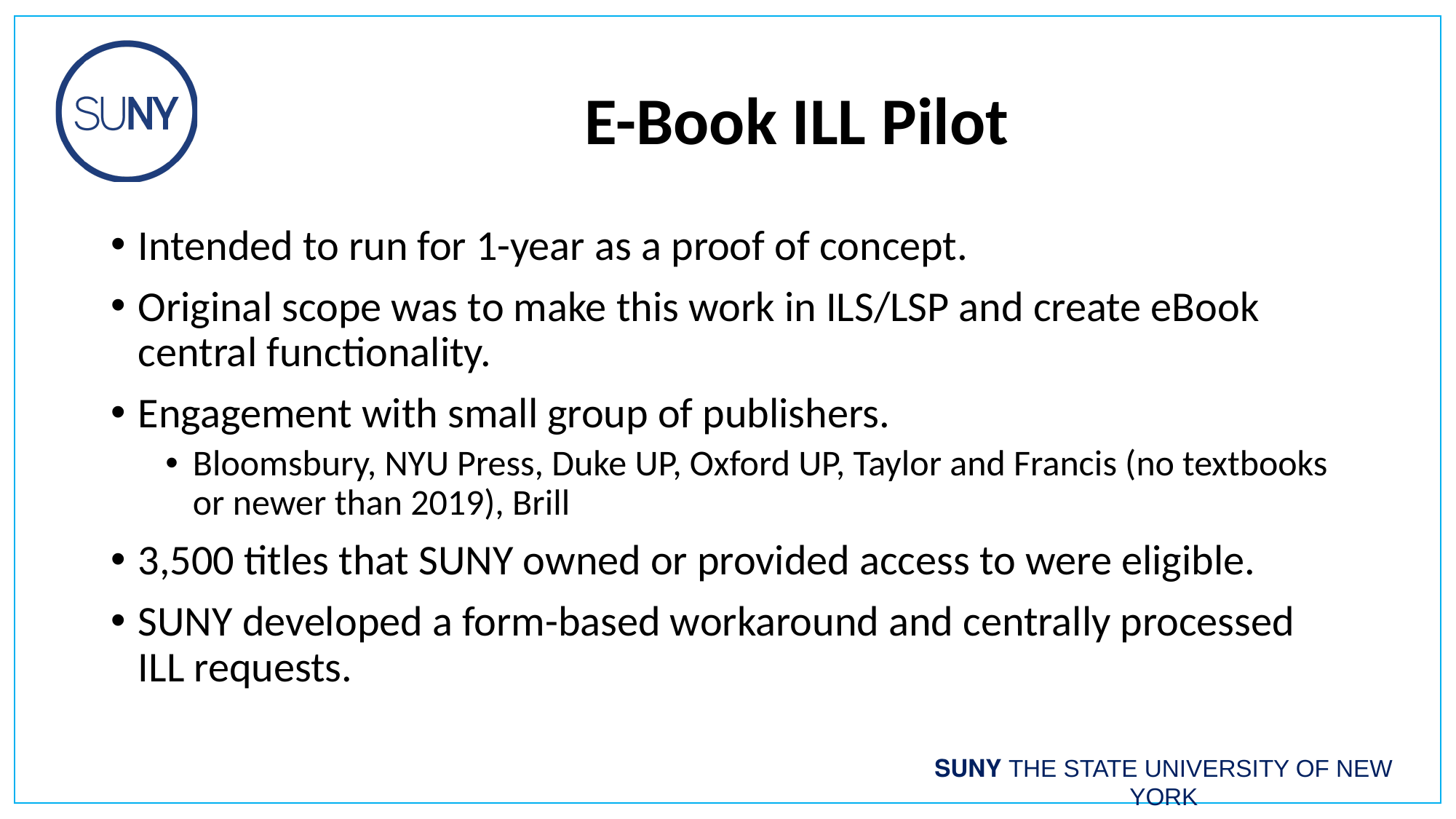

# E-Book ILL Pilot
Intended to run for 1-year as a proof of concept.
Original scope was to make this work in ILS/LSP and create eBook central functionality.
Engagement with small group of publishers.
Bloomsbury, NYU Press, Duke UP, Oxford UP, Taylor and Francis (no textbooks or newer than 2019), Brill
3,500 titles that SUNY owned or provided access to were eligible.
SUNY developed a form-based workaround and centrally processed ILL requests.